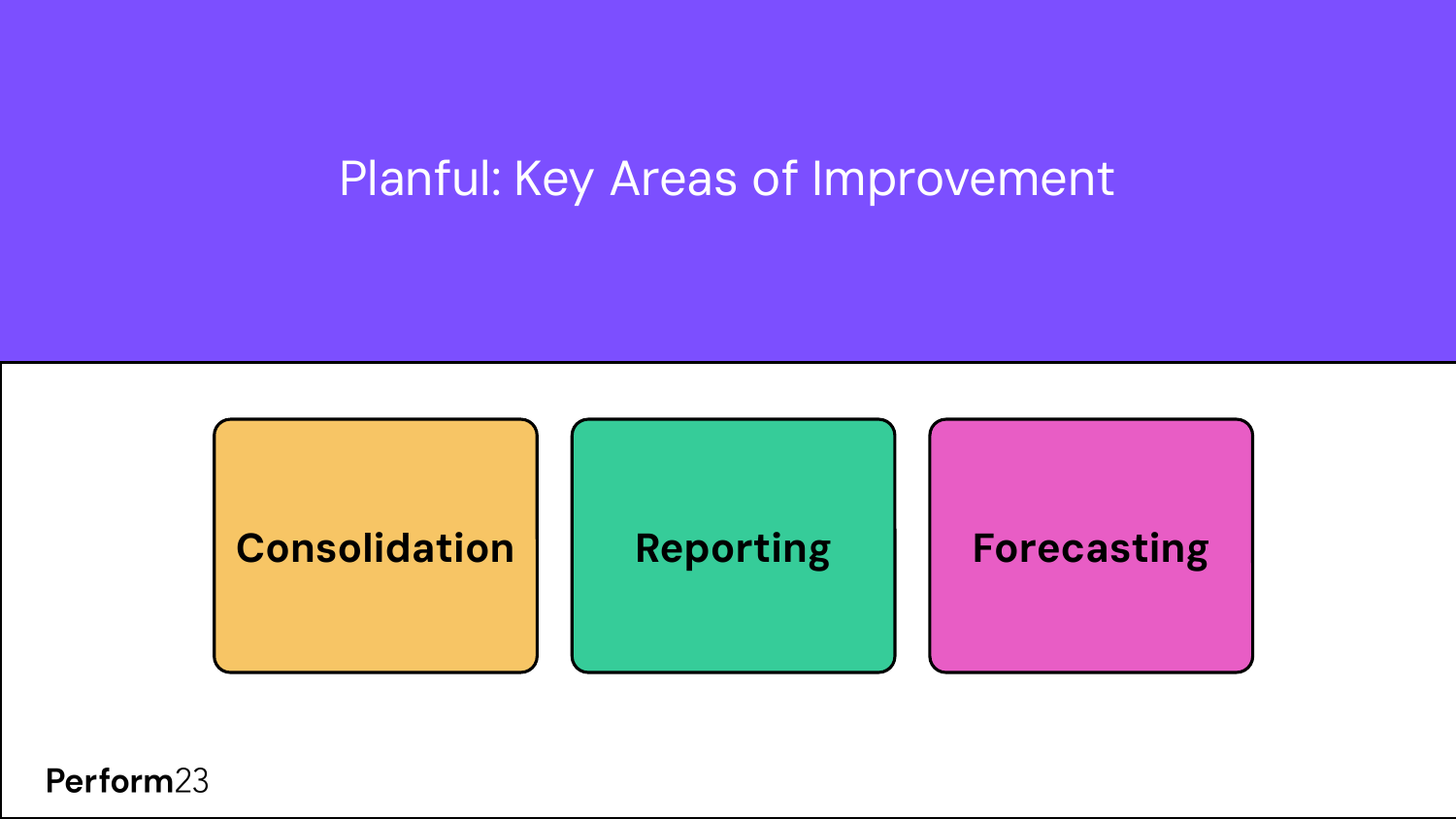

# Planful: Key Areas of Improvement
Consolidation
Reporting
Forecasting